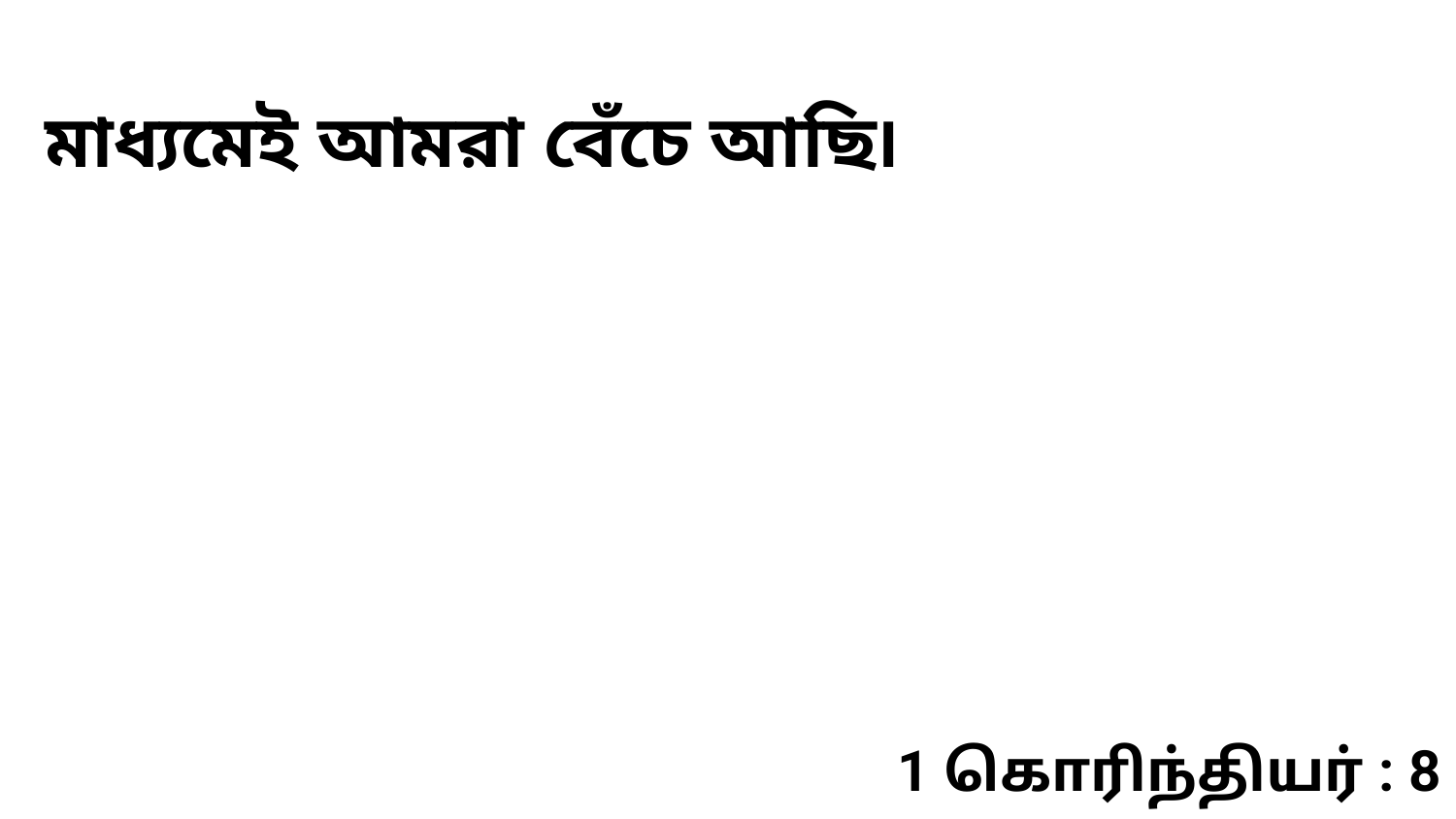

মাধ্যমেই আমরা বেঁচে আছি৷
1 கொரிந்தியர் : 8